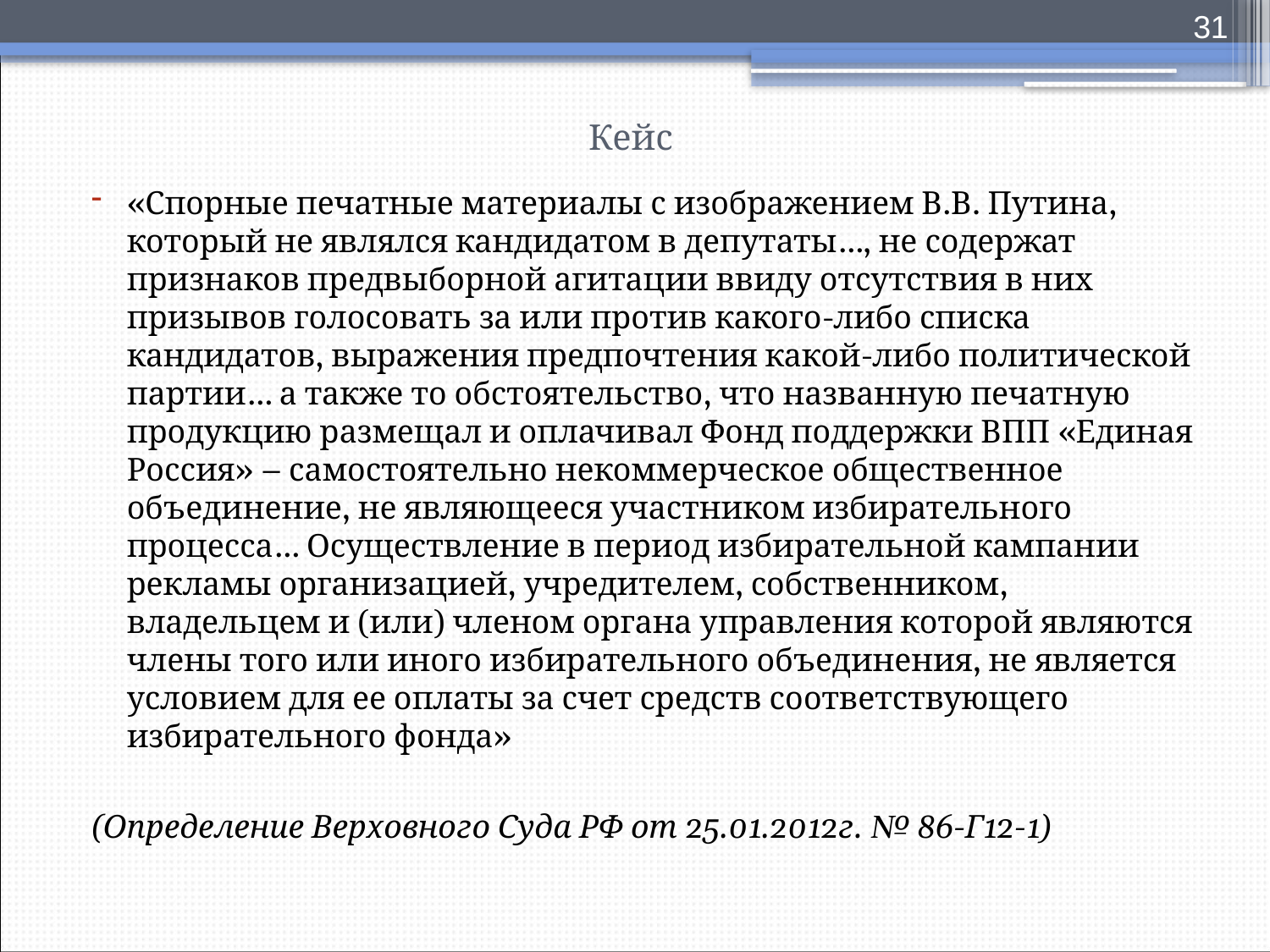

31
# Кейс
«Спорные печатные материалы с изображением В.В. Путина, который не являлся кандидатом в депутаты…, не содержат признаков предвыборной агитации ввиду отсутствия в них призывов голосовать за или против какого-либо списка кандидатов, выражения предпочтения какой-либо политической партии… а также то обстоятельство, что названную печатную продукцию размещал и оплачивал Фонд поддержки ВПП «Единая Россия» – самостоятельно некоммерческое общественное объединение, не являющееся участником избирательного процесса… Осуществление в период избирательной кампании рекламы организацией, учредителем, собственником, владельцем и (или) членом органа управления которой являются члены того или иного избирательного объединения, не является условием для ее оплаты за счет средств соответствующего избирательного фонда»

(Определение Верховного Суда РФ от 25.01.2012г. № 86-Г12-1)